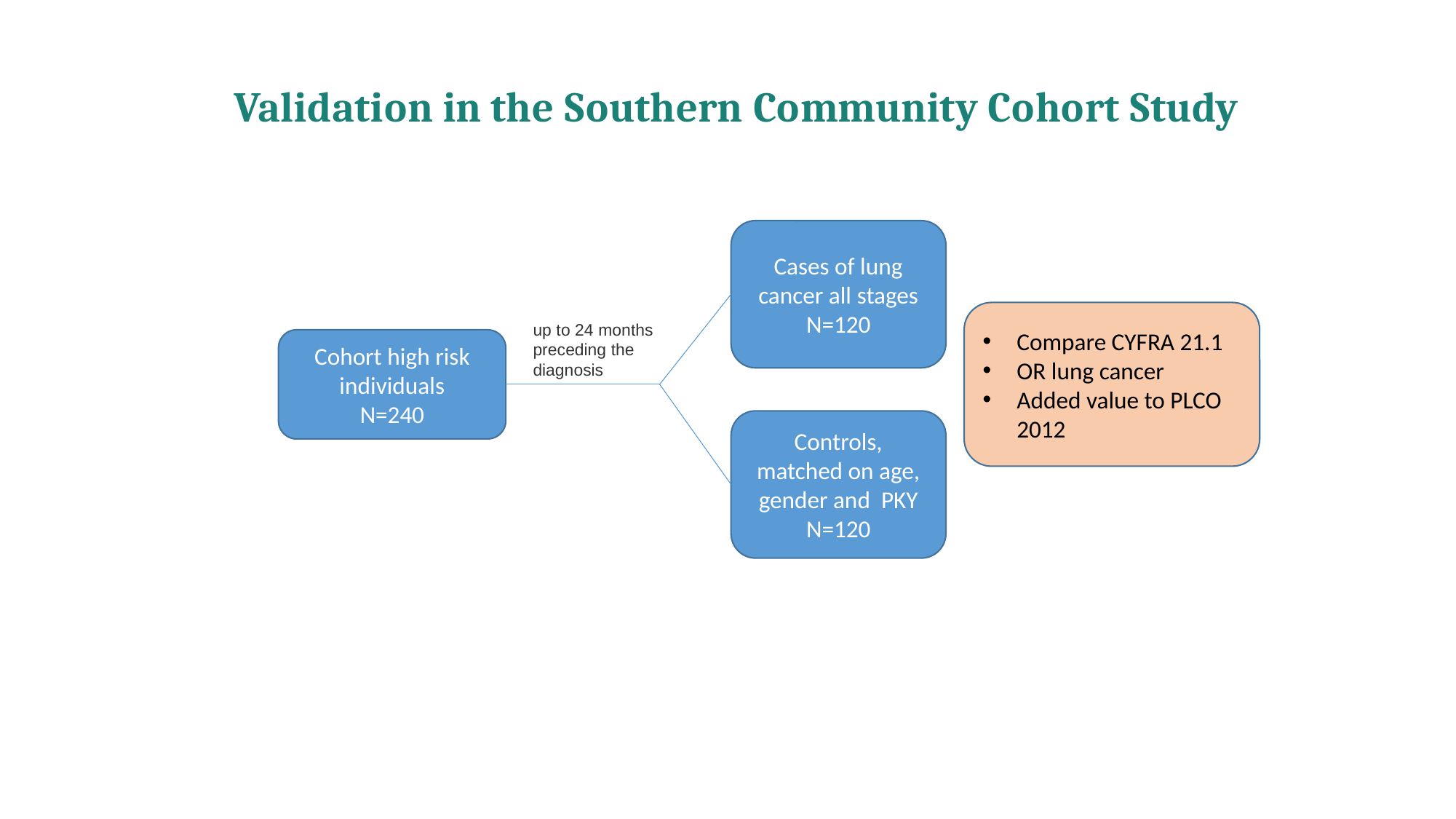

Validation in the Southern Community Cohort Study
Cases of lung cancer all stages
N=120
Compare CYFRA 21.1
OR lung cancer
Added value to PLCO 2012
up to 24 months preceding the diagnosis
Cohort high risk individuals
N=240
Controls, matched on age, gender and  PKY
N=120